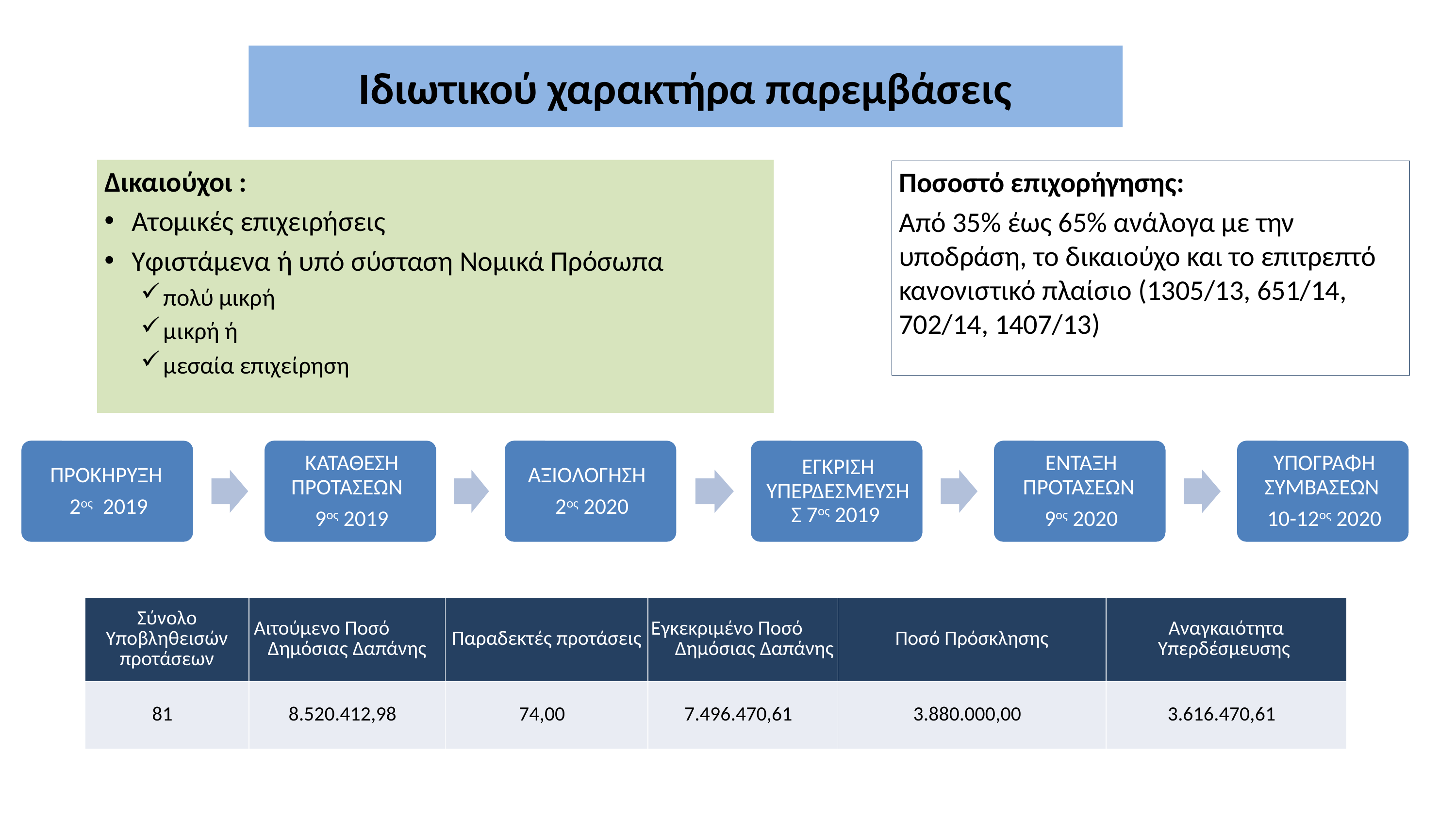

# Ιδιωτικού χαρακτήρα παρεμβάσεις
Δικαιούχοι :
Ατομικές επιχειρήσεις
Υφιστάμενα ή υπό σύσταση Νομικά Πρόσωπα
πολύ μικρή
μικρή ή
μεσαία επιχείρηση

Ποσοστό επιχορήγησης:
Από 35% έως 65% ανάλογα με την υποδράση, το δικαιούχο και το επιτρεπτό κανονιστικό πλαίσιο (1305/13, 651/14, 702/14, 1407/13)

ΠΡΟΚΗΡΥΞΗ
2ος  2019

ΚΑΤΑΘΕΣΗ ΠΡΟΤΑΣΕΩΝ
9ος 2019

ΑΞΙΟΛΟΓΗΣΗ
2ος 2020

ΕΓΚΡΙΣΗ ΥΠΕΡΔΕΣΜΕΥΣΗΣ 7ος 2019

ΕΝΤΑΞΗ ΠΡΟΤΑΣΕΩΝ
9ος 2020

ΥΠΟΓΡΑΦΗ ΣΥΜΒΑΣΕΩΝ
10-12ος 2020
| Σύνολο Υποβληθεισών προτάσεων | Αιτούμενο Ποσό Δημόσιας Δαπάνης | Παραδεκτές προτάσεις | Εγκεκριμένο Ποσό Δημόσιας Δαπάνης | Ποσό Πρόσκλησης | Αναγκαιότητα Υπερδέσμευσης |
| --- | --- | --- | --- | --- | --- |
| 81 | 8.520.412,98 | 74,00 | 7.496.470,61 | 3.880.000,00 | 3.616.470,61 |